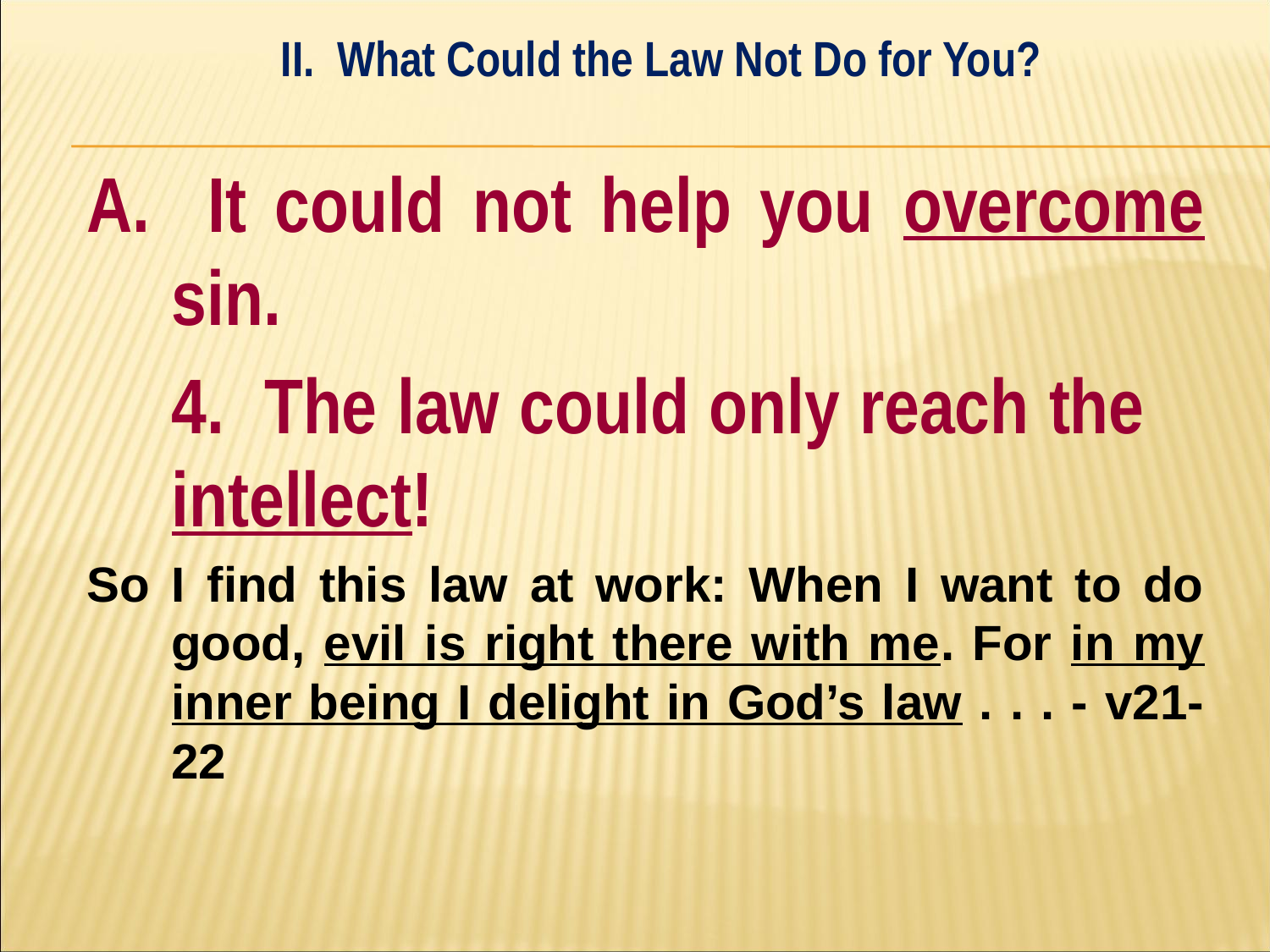

II.  What Could the Law Not Do for You?
#
A.  It could not help you overcome sin.
	4.  The law could only reach the 	intellect!
So I find this law at work: When I want to do good, evil is right there with me. For in my inner being I delight in God’s law . . . - v21-22